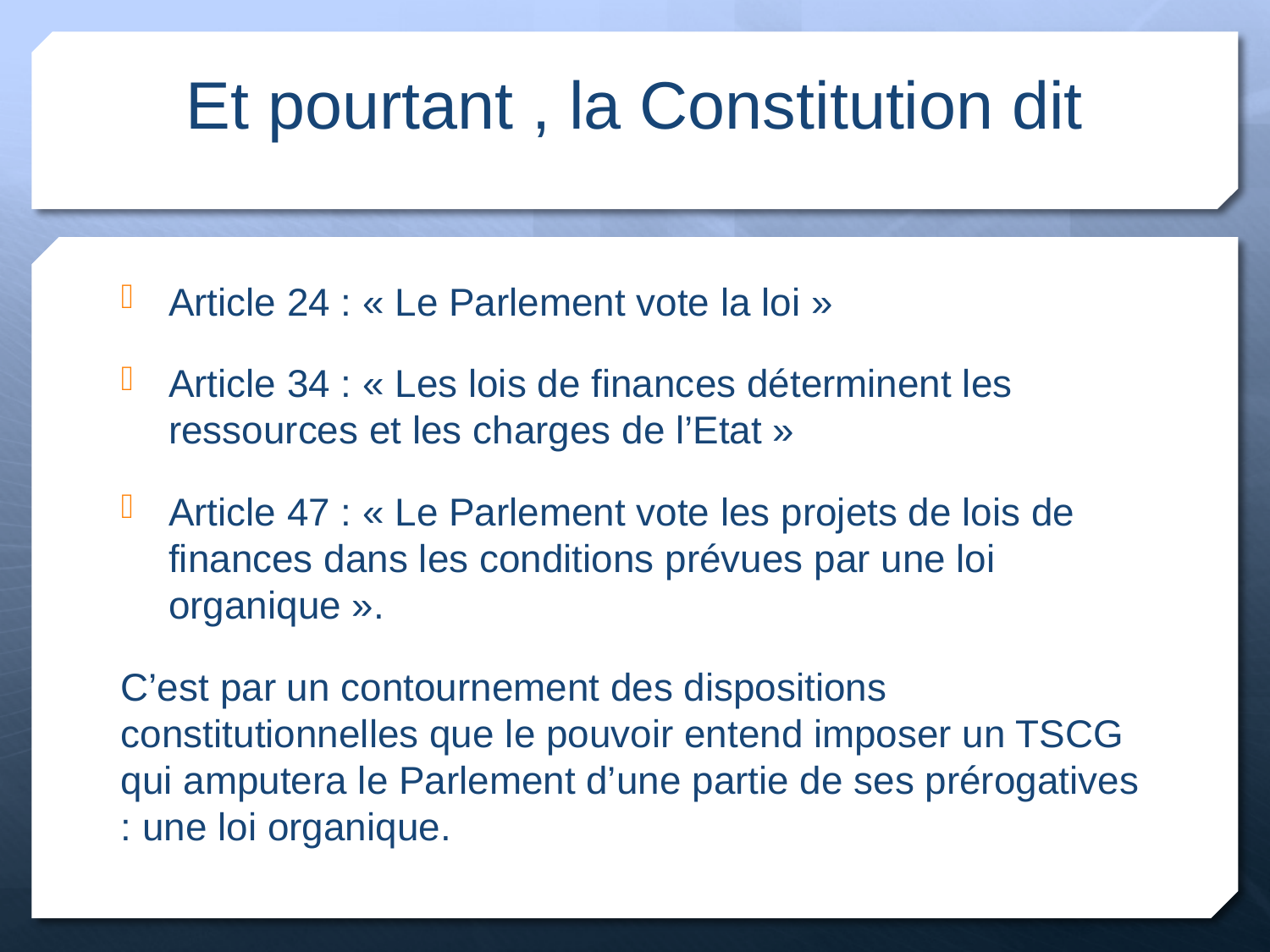

# Et pourtant , la Constitution dit
Article 24 : « Le Parlement vote la loi »
Article 34 : « Les lois de finances déterminent les ressources et les charges de l’Etat »
Article 47 : « Le Parlement vote les projets de lois de finances dans les conditions prévues par une loi organique ».
C’est par un contournement des dispositions constitutionnelles que le pouvoir entend imposer un TSCG qui amputera le Parlement d’une partie de ses prérogatives : une loi organique.